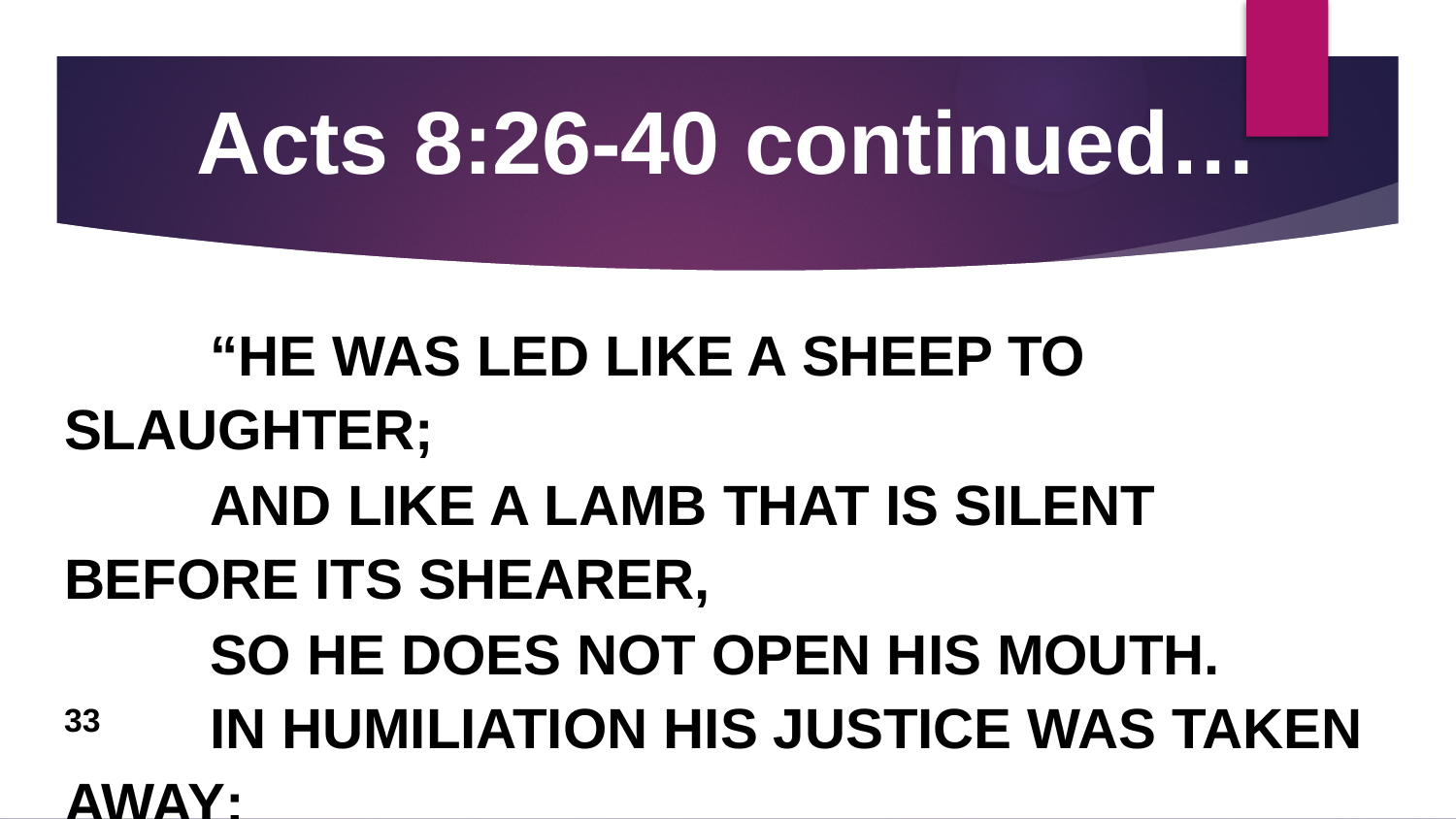

# Acts 8:26-40 continued…
	“He was led like a sheep to slaughter;
	And like a lamb that is silent before its shearer,
	So He does not open His mouth.
33 	In humiliation His justice was taken away;
	Who will describe His generation?
	For His life is taken away from the earth.”